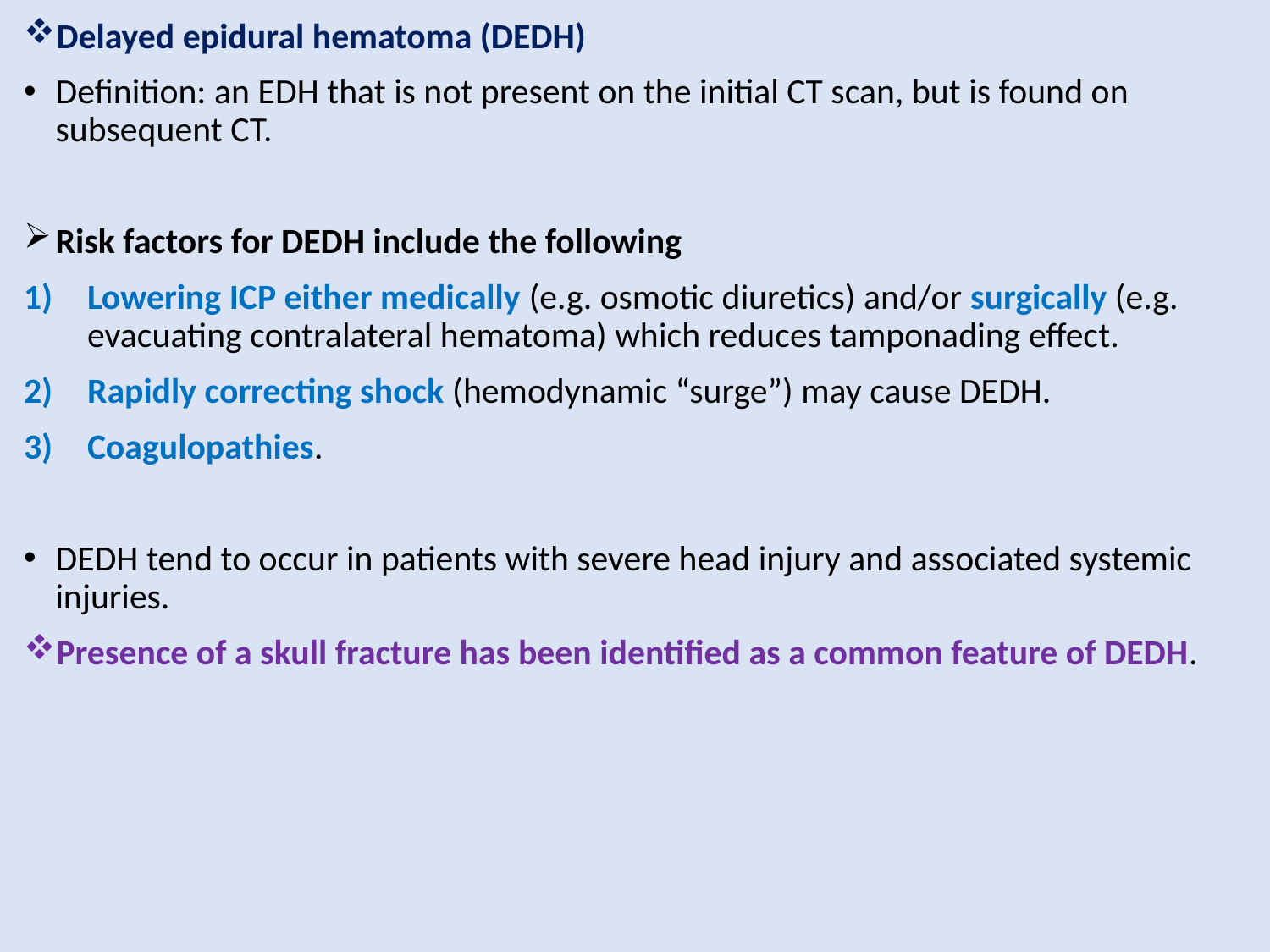

Delayed epidural hematoma (DEDH)
Definition: an EDH that is not present on the initial CT scan, but is found on subsequent CT.

Risk factors for DEDH include the following
Lowering ICP either medically (e.g. osmotic diuretics) and/or surgically (e.g. evacuating contralateral hematoma) which reduces tamponading eﬀect.
Rapidly correcting shock (hemodynamic “surge”) may cause DEDH.
Coagulopathies.

DEDH tend to occur in patients with severe head injury and associated systemic injuries.
Presence of a skull fracture has been identified as a common feature of DEDH.